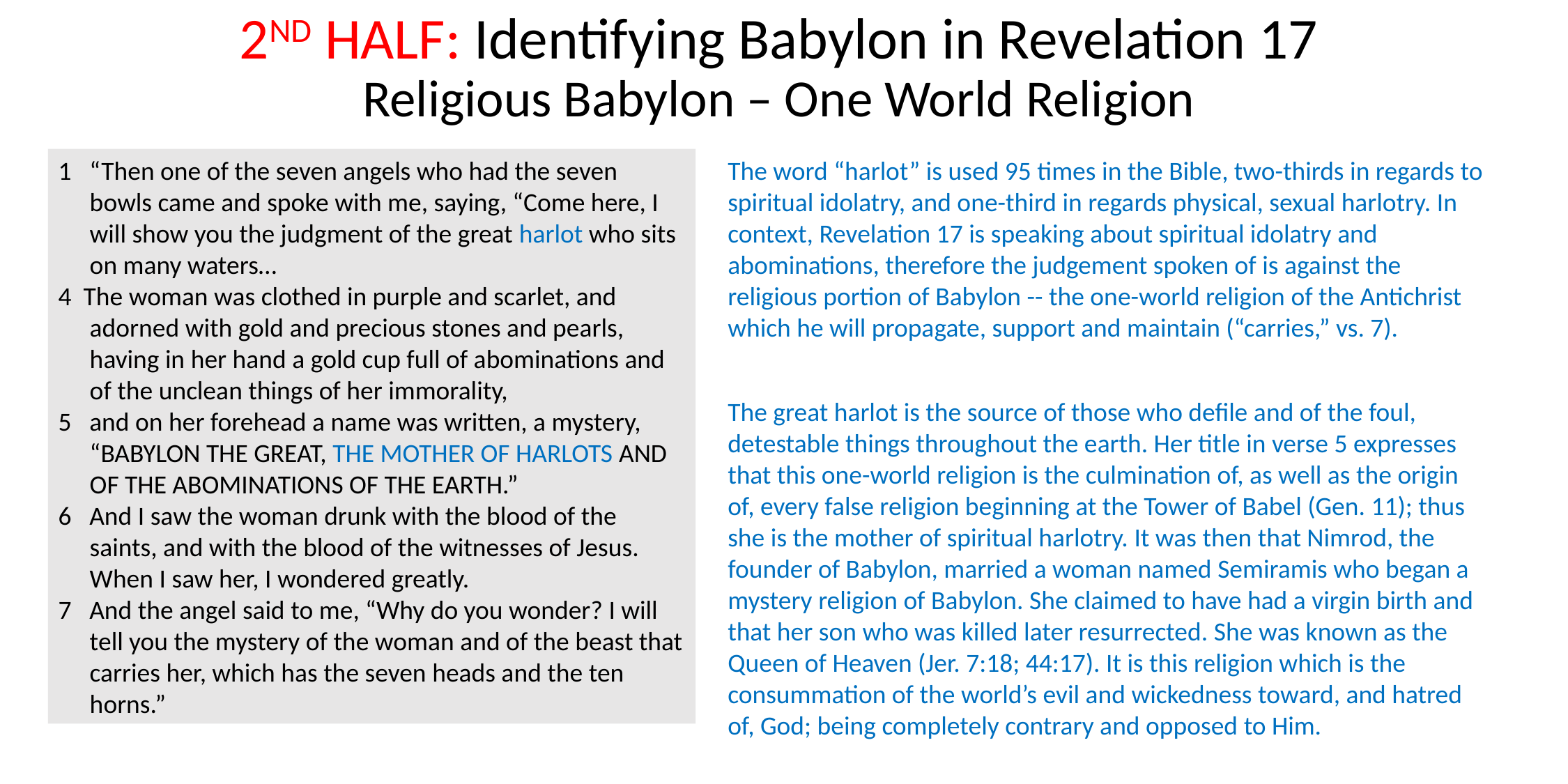

# 2ND HALF: Identifying Babylon in Revelation 17 Religious Babylon – One World Religion
1   “Then one of the seven angels who had the seven bowls came and spoke with me, saying, “Come here, I will show you the judgment of the great harlot who sits on many waters…
4  The woman was clothed in purple and scarlet, and adorned with gold and precious stones and pearls, having in her hand a gold cup full of abominations and of the unclean things of her immorality,
5   and on her forehead a name was written, a mystery, “BABYLON THE GREAT, THE MOTHER OF HARLOTS AND OF THE ABOMINATIONS OF THE EARTH.”
6   And I saw the woman drunk with the blood of the saints, and with the blood of the witnesses of Jesus. When I saw her, I wondered greatly.
7   And the angel said to me, “Why do you wonder? I will tell you the mystery of the woman and of the beast that carries her, which has the seven heads and the ten horns.”
The word “harlot” is used 95 times in the Bible, two-thirds in regards to spiritual idolatry, and one-third in regards physical, sexual harlotry. In context, Revelation 17 is speaking about spiritual idolatry and abominations, therefore the judgement spoken of is against the religious portion of Babylon -- the one-world religion of the Antichrist which he will propagate, support and maintain (“carries,” vs. 7).
The great harlot is the source of those who defile and of the foul, detestable things throughout the earth. Her title in verse 5 expresses that this one-world religion is the culmination of, as well as the origin of, every false religion beginning at the Tower of Babel (Gen. 11); thus she is the mother of spiritual harlotry. It was then that Nimrod, the founder of Babylon, married a woman named Semiramis who began a mystery religion of Babylon. She claimed to have had a virgin birth and that her son who was killed later resurrected. She was known as the Queen of Heaven (Jer. 7:18; 44:17). It is this religion which is the consummation of the world’s evil and wickedness toward, and hatred of, God; being completely contrary and opposed to Him.